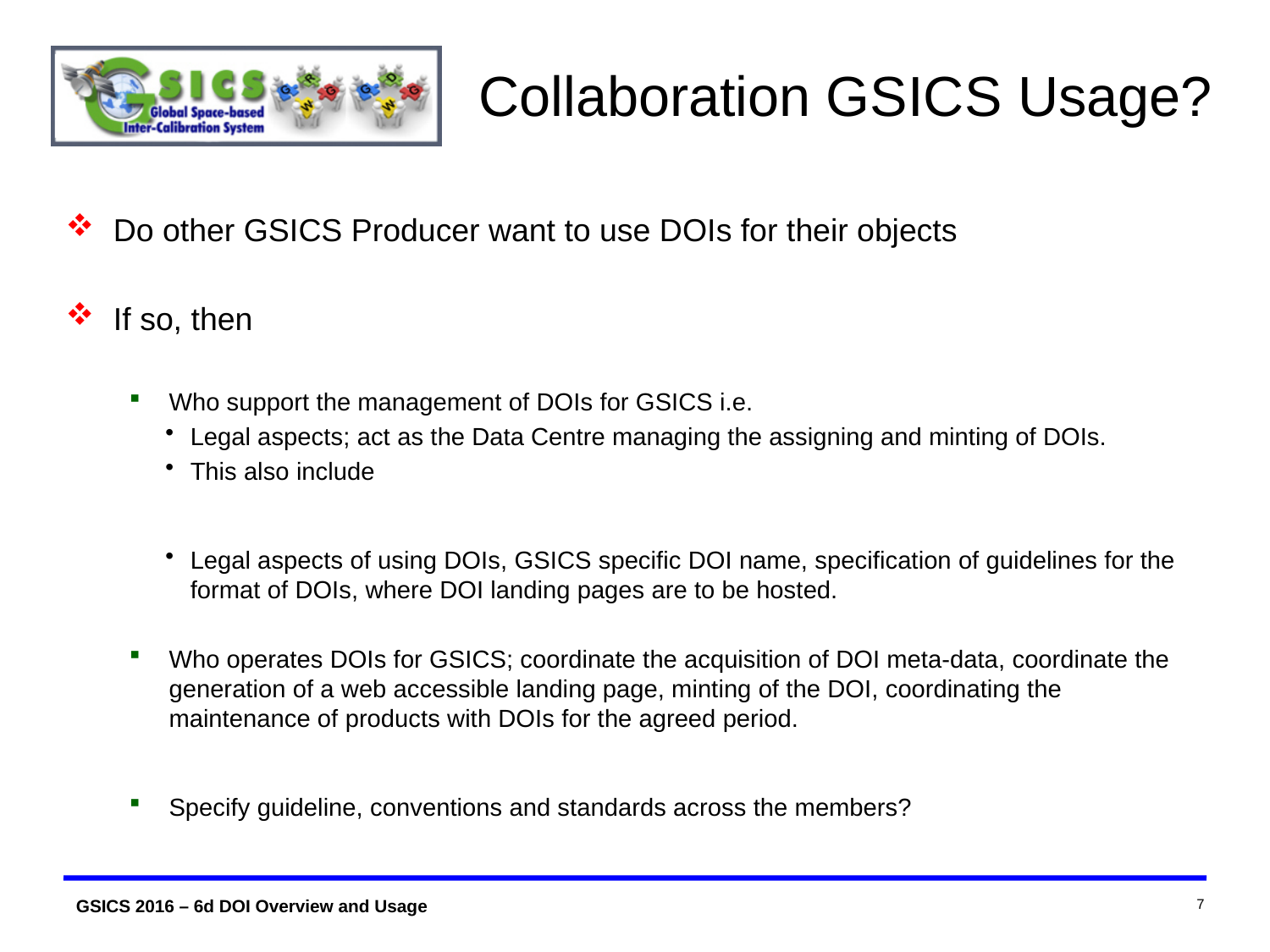

# Collaboration GSICS Usage?

Do other GSICS Producer want to use DOIs for their objects

If so, then

Who support the management of DOIs for GSICS i.e.
Legal aspects; act as the Data Centre managing the assigning and minting of DOIs.
This also include

Legal aspects of using DOIs, GSICS specific DOI name, specification of guidelines for the format of DOIs, where DOI landing pages are to be hosted.

Who operates DOIs for GSICS; coordinate the acquisition of DOI meta-data, coordinate the generation of a web accessible landing page, minting of the DOI, coordinating the maintenance of products with DOIs for the agreed period.

Specify guideline, conventions and standards across the members?

7